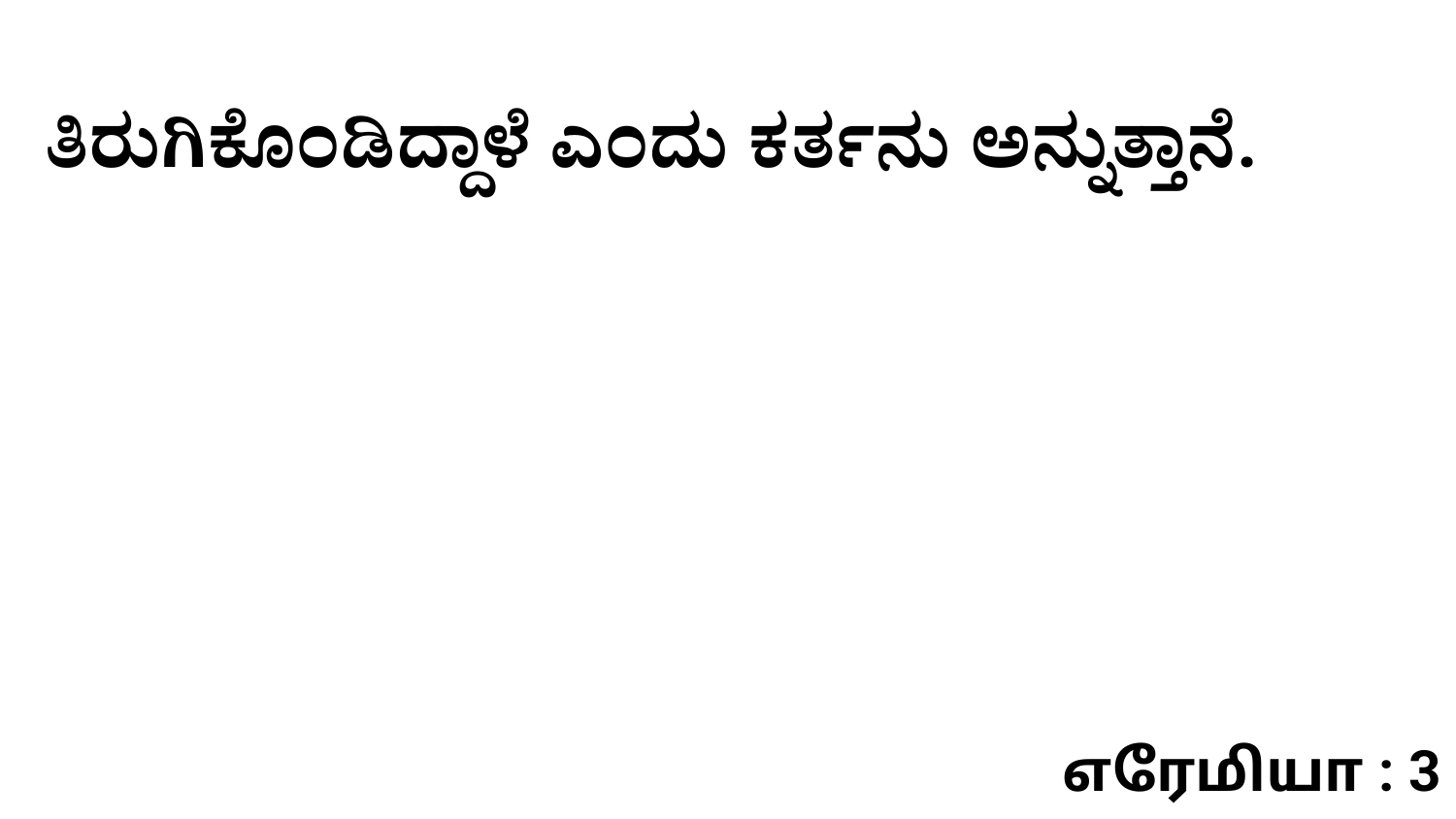

ತಿರುಗಿಕೊಂಡಿದ್ದಾಳೆ ಎಂದು ಕರ್ತನು ಅನ್ನುತ್ತಾನೆ.
எரேமியா : 3